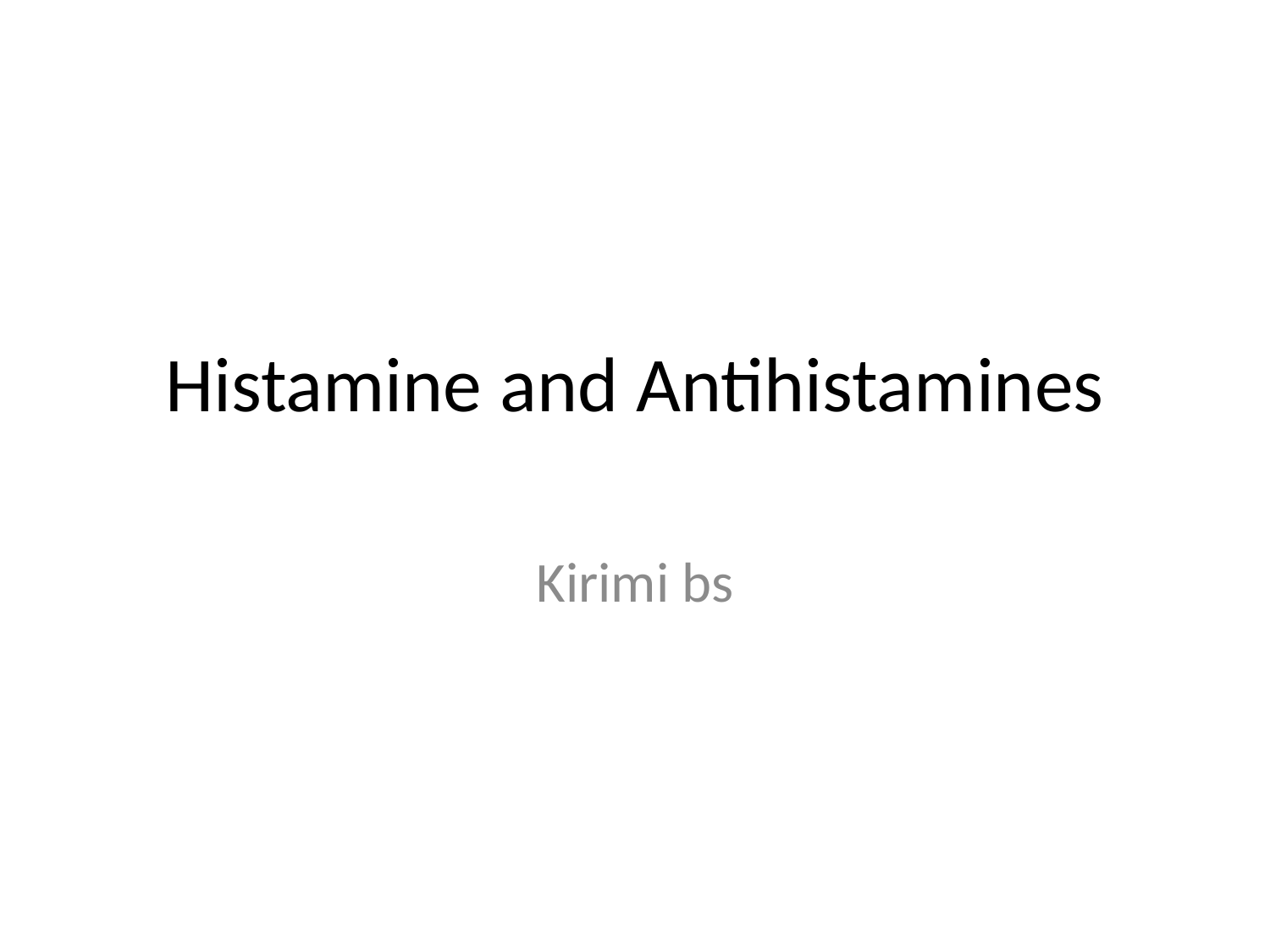

# Histamine and Antihistamines
Kirimi bs
‘Antihistamines’ means classical H1 receptor antagonists unless otherwise specified